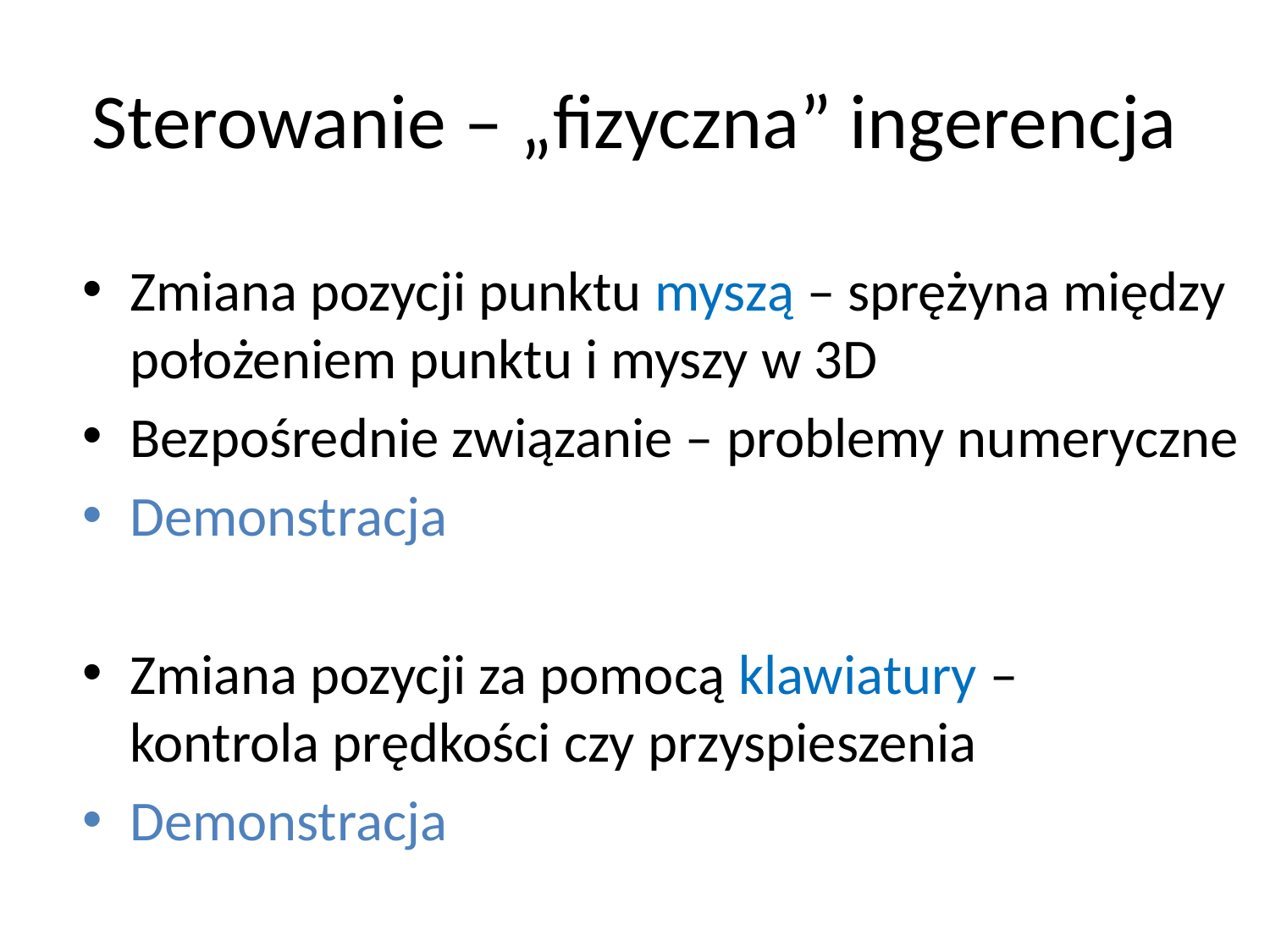

# Sterowanie – „fizyczna” ingerencja
Zmiana pozycji punktu myszą – sprężyna między położeniem punktu i myszy w 3D
Bezpośrednie związanie – problemy numeryczne
Demonstracja

Zmiana pozycji za pomocą klawiatury –
kontrola prędkości czy przyspieszenia
Demonstracja